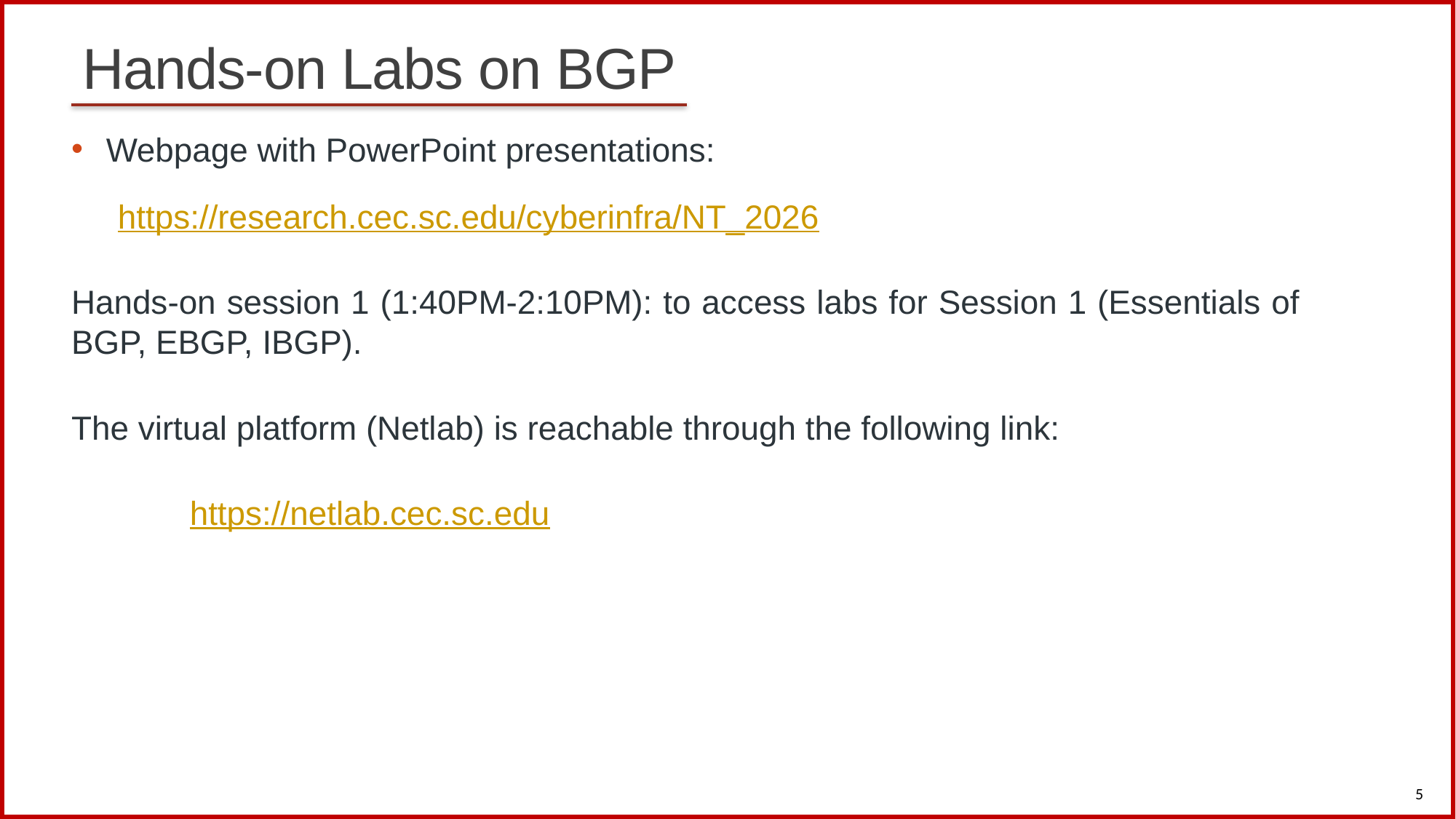

# Hands-on Labs on BGP
Webpage with PowerPoint presentations:
     https://research.cec.sc.edu/cyberinfra/NT_2026
Hands-on session 1 (1:40PM-2:10PM): to access labs for Session 1 (Essentials of BGP, EBGP, IBGP).
The virtual platform (Netlab) is reachable through the following link:
     	 https://netlab.cec.sc.edu

5